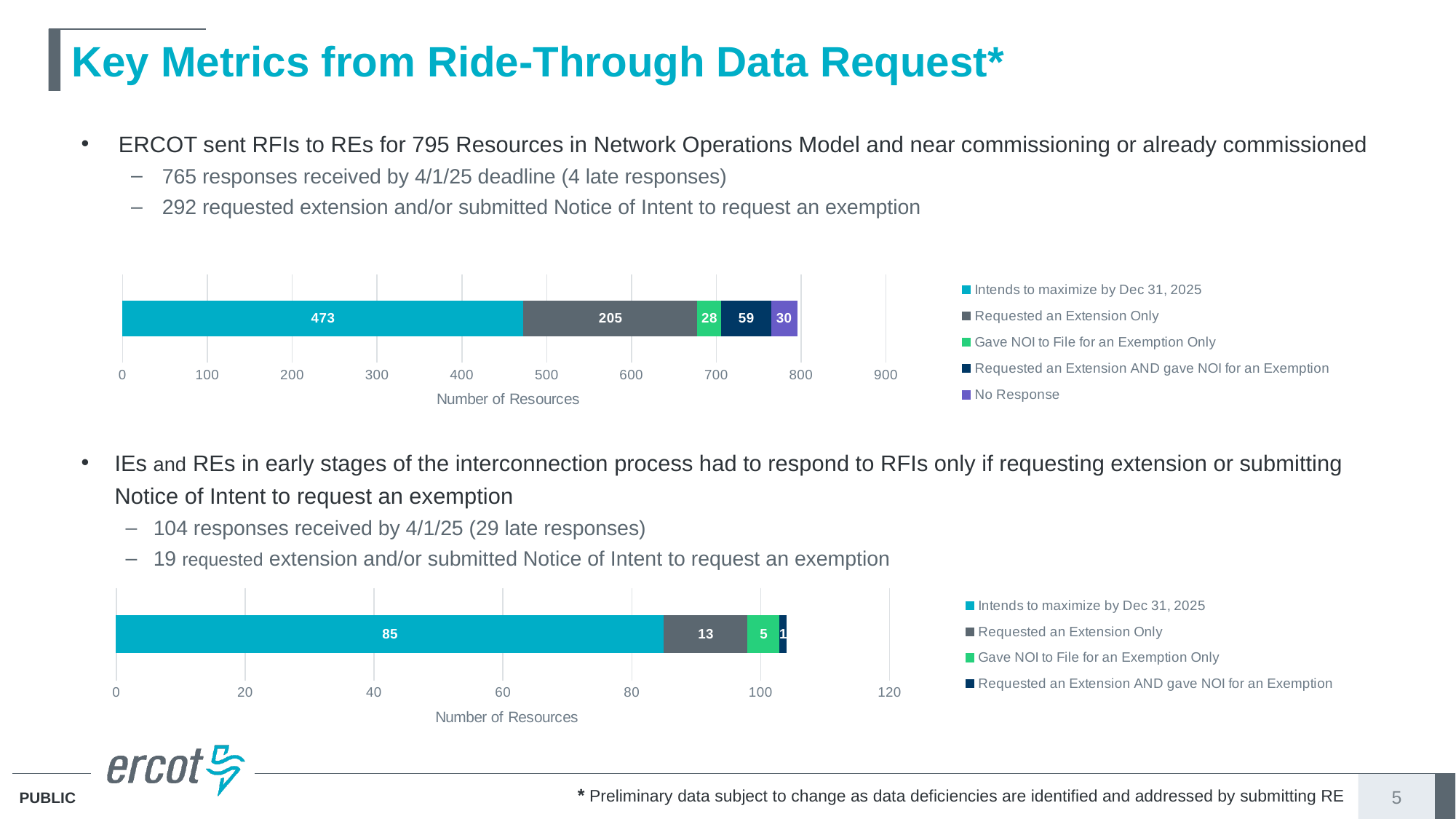

# Key Metrics from Ride-Through Data Request*
ERCOT sent RFIs to REs for 795 Resources in Network Operations Model and near commissioning or already commissioned
765 responses received by 4/1/25 deadline (4 late responses)
292 requested extension and/or submitted Notice of Intent to request an exemption

### Chart

| Category | Intends to maximize by Dec 31, 2025 | Requested an Extension Only | Gave NOI to File for an Exemption Only | Requested an Extension AND gave NOI for an Exemption | No Response |
|---|---|---|---|---|---|
IEs and REs in early stages of the interconnection process had to respond to RFIs only if requesting extension or submitting Notice of Intent to request an exemption
104 responses received by 4/1/25 (29 late responses)
19 requested extension and/or submitted Notice of Intent to request an exemption

### Chart

| Category | Intends to maximize by Dec 31, 2025 | Requested an Extension Only | Gave NOI to File for an Exemption Only | Requested an Extension AND gave NOI for an Exemption | No Response |
|---|---|---|---|---|---|
* Preliminary data subject to change as data deficiencies are identified and addressed by submitting RE
5